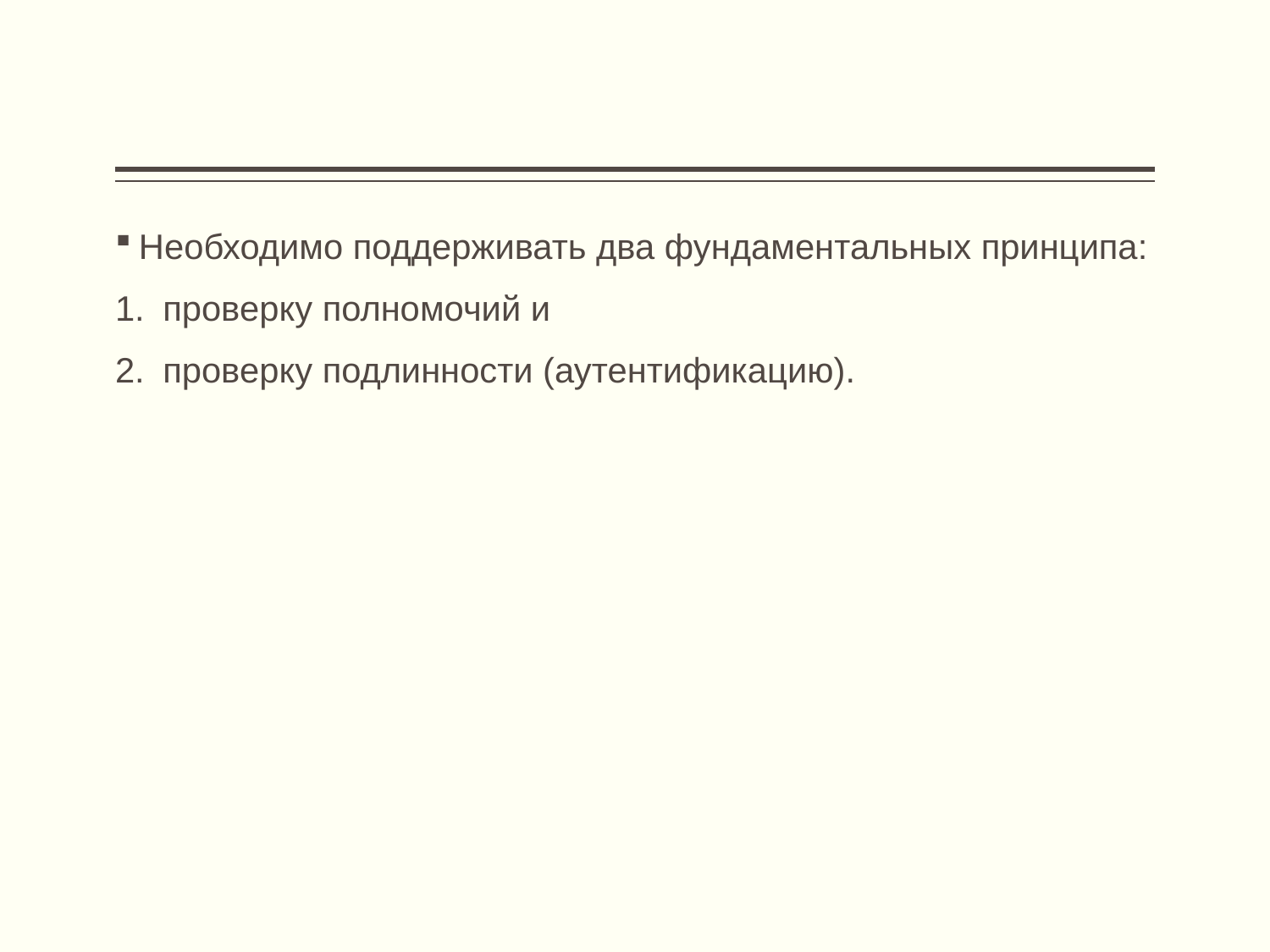

#
Необходимо поддерживать два фундаментальных принципа:
проверку полномочий и
проверку подлинности (аутентификацию).